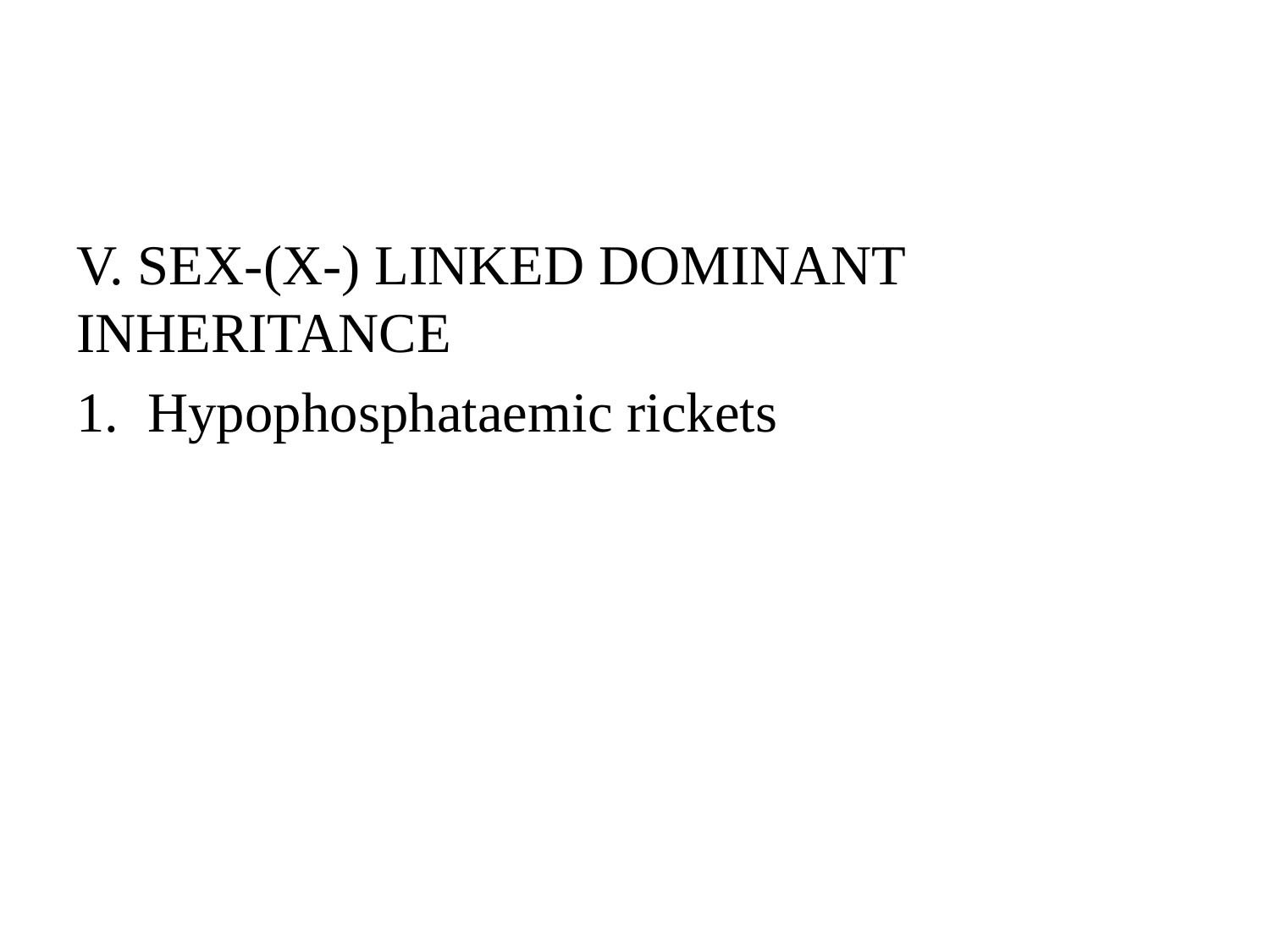

#
V. SEX-(X-) LINKED DOMINANT INHERITANCE
Hypophosphataemic rickets